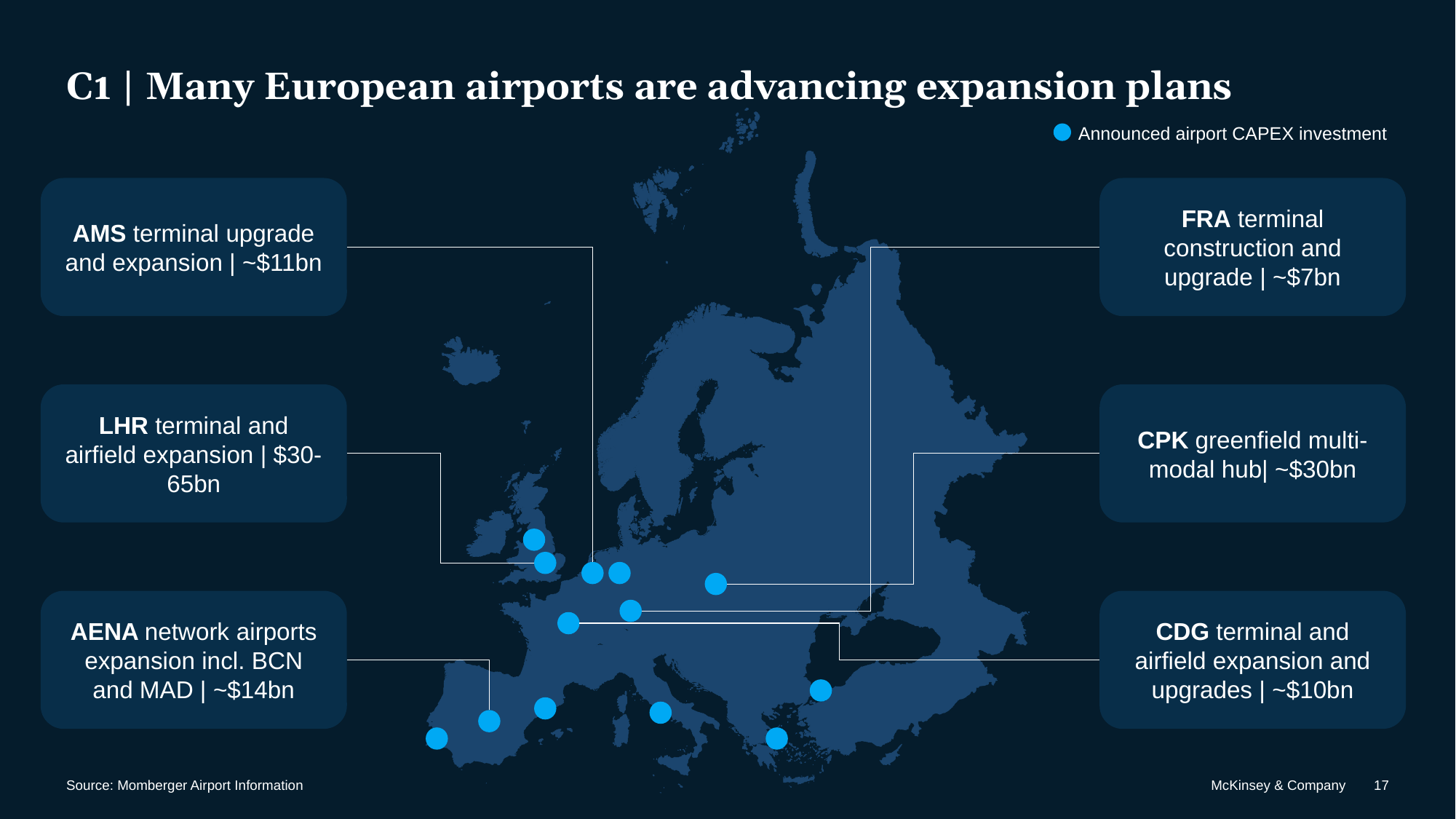

# C1 | Many European airports are advancing expansion plans

Announced airport CAPEX investment

FRA terminal construction and upgrade | ~$7bn
AMS terminal upgrade and expansion | ~$11bn

LHR terminal and airfield expansion | $30-65bn
CPK greenfield multi-modal hub| ~$30bn

AENA network airports expansion incl. BCN and MAD | ~$14bn
CDG terminal and airfield expansion and upgrades | ~$10bn

Source: Momberger Airport Information